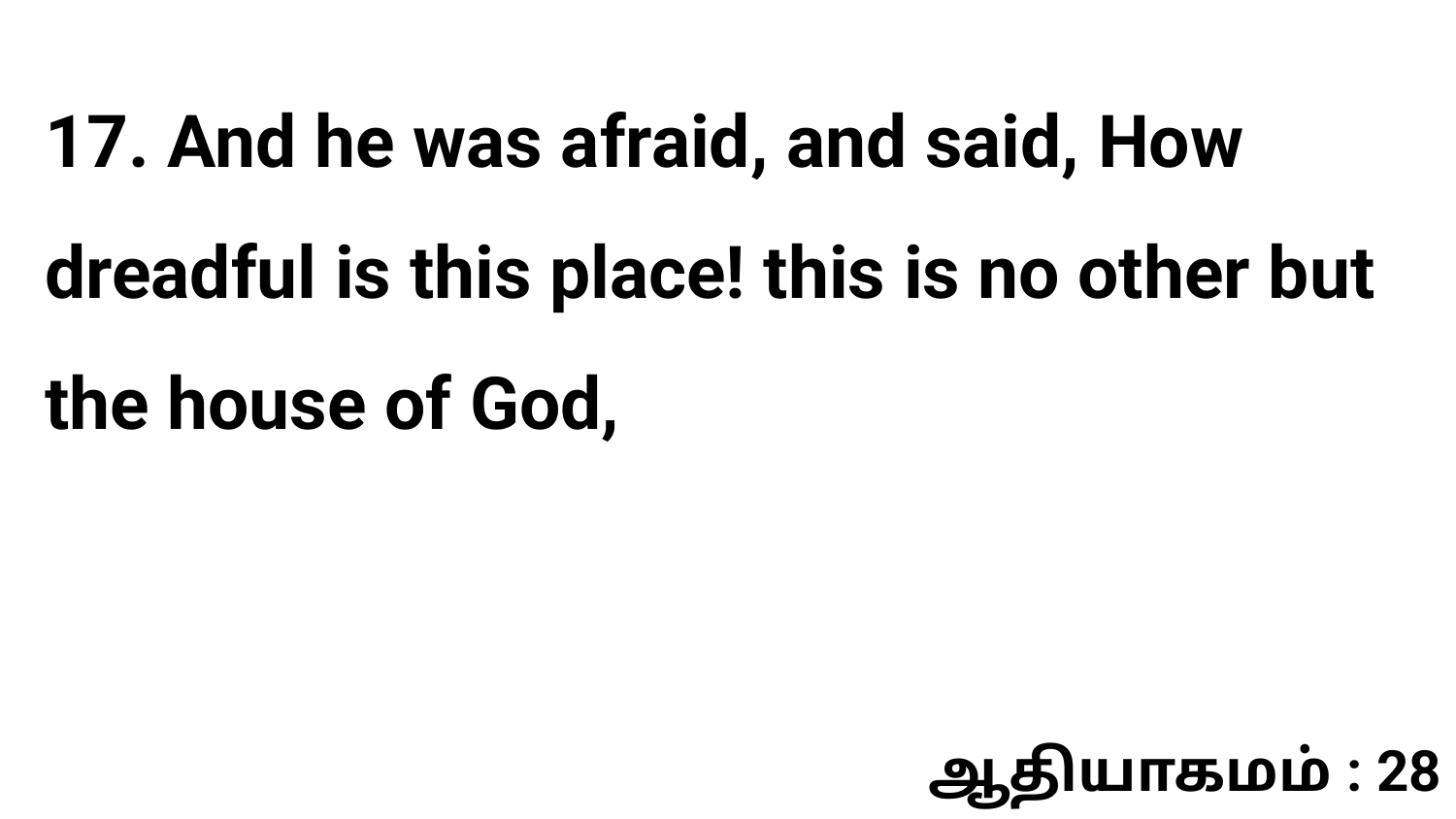

17. And he was afraid, and said, How dreadful is this place! this is no other but the house of God,
ஆதியாகமம் : 28